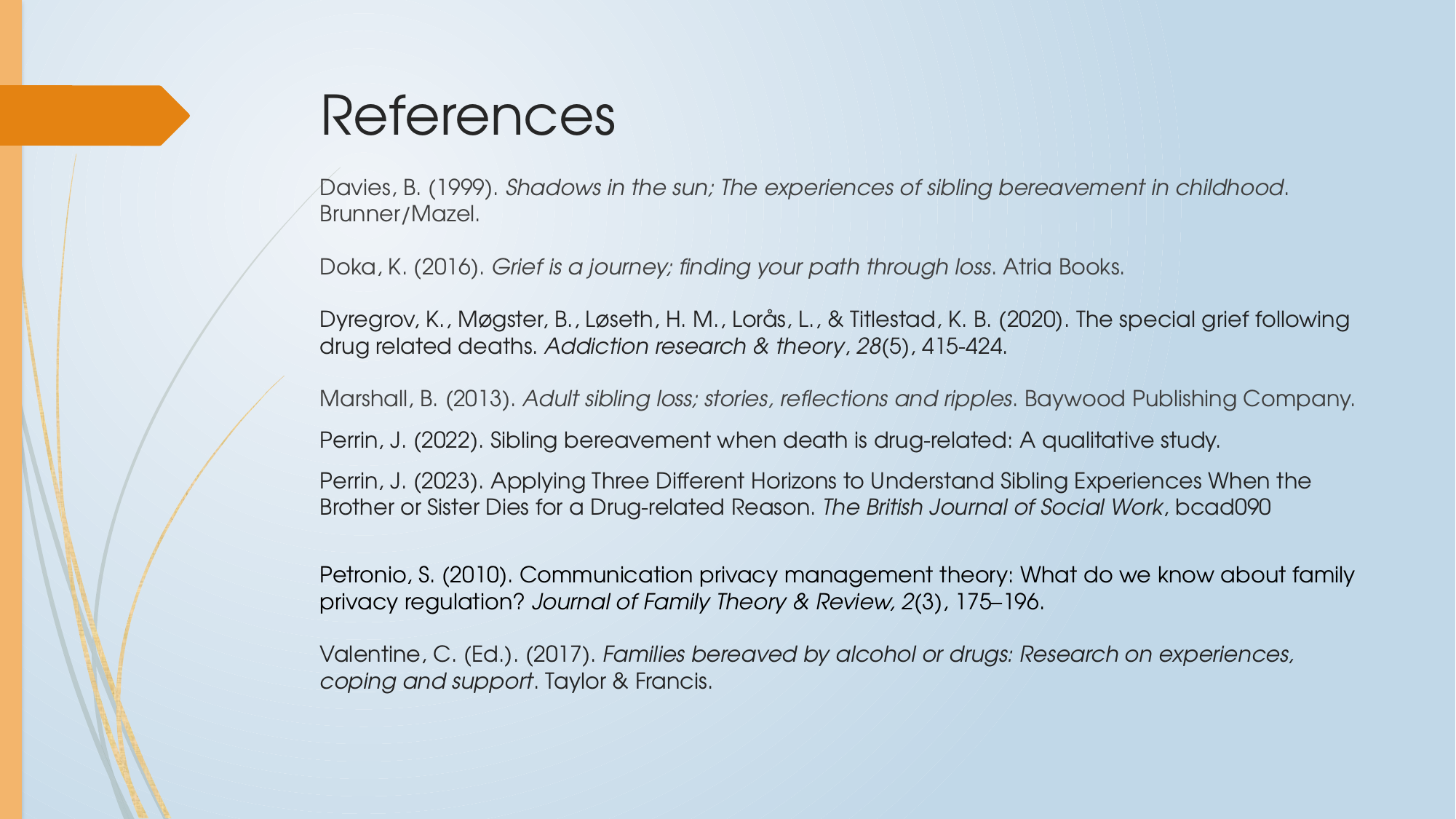

# References
Davies, B. (1999). Shadows in the sun; The experiences of sibling bereavement in childhood. Brunner/Mazel.

Doka, K. (2016). Grief is a journey; finding your path through loss. Atria Books.

Dyregrov, K., Møgster, B., Løseth, H. M., Lorås, L., & Titlestad, K. B. (2020). The special grief following drug related deaths. Addiction research & theory, 28(5), 415-424.

Marshall, B. (2013). Adult sibling loss; stories, reflections and ripples. Baywood Publishing Company.
Perrin, J. (2022). Sibling bereavement when death is drug-related: A qualitative study.
Perrin, J. (2023). Applying Three Different Horizons to Understand Sibling Experiences When the Brother or Sister Dies for a Drug-related Reason. The British Journal of Social Work, bcad090

Petronio, S. (2010). Communication privacy management theory: What do we know about family privacy regulation? Journal of Family Theory & Review, 2(3), 175–196.

Valentine, C. (Ed.). (2017). Families bereaved by alcohol or drugs: Research on experiences, coping and support. Taylor & Francis.